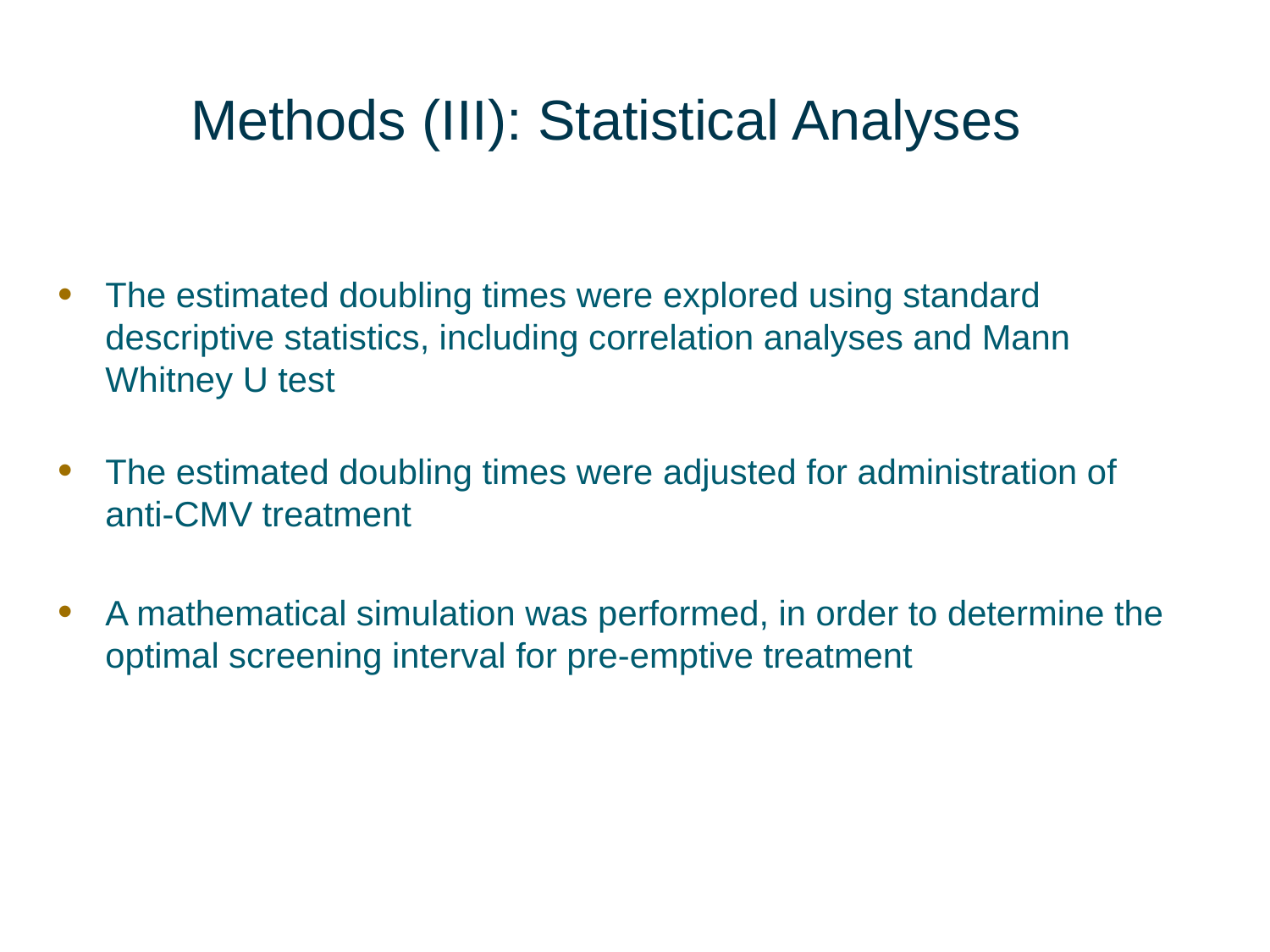

# Methods (III): Statistical Analyses
The estimated doubling times were explored using standard descriptive statistics, including correlation analyses and Mann Whitney U test
The estimated doubling times were adjusted for administration of anti-CMV treatment

A mathematical simulation was performed, in order to determine the optimal screening interval for pre-emptive treatment